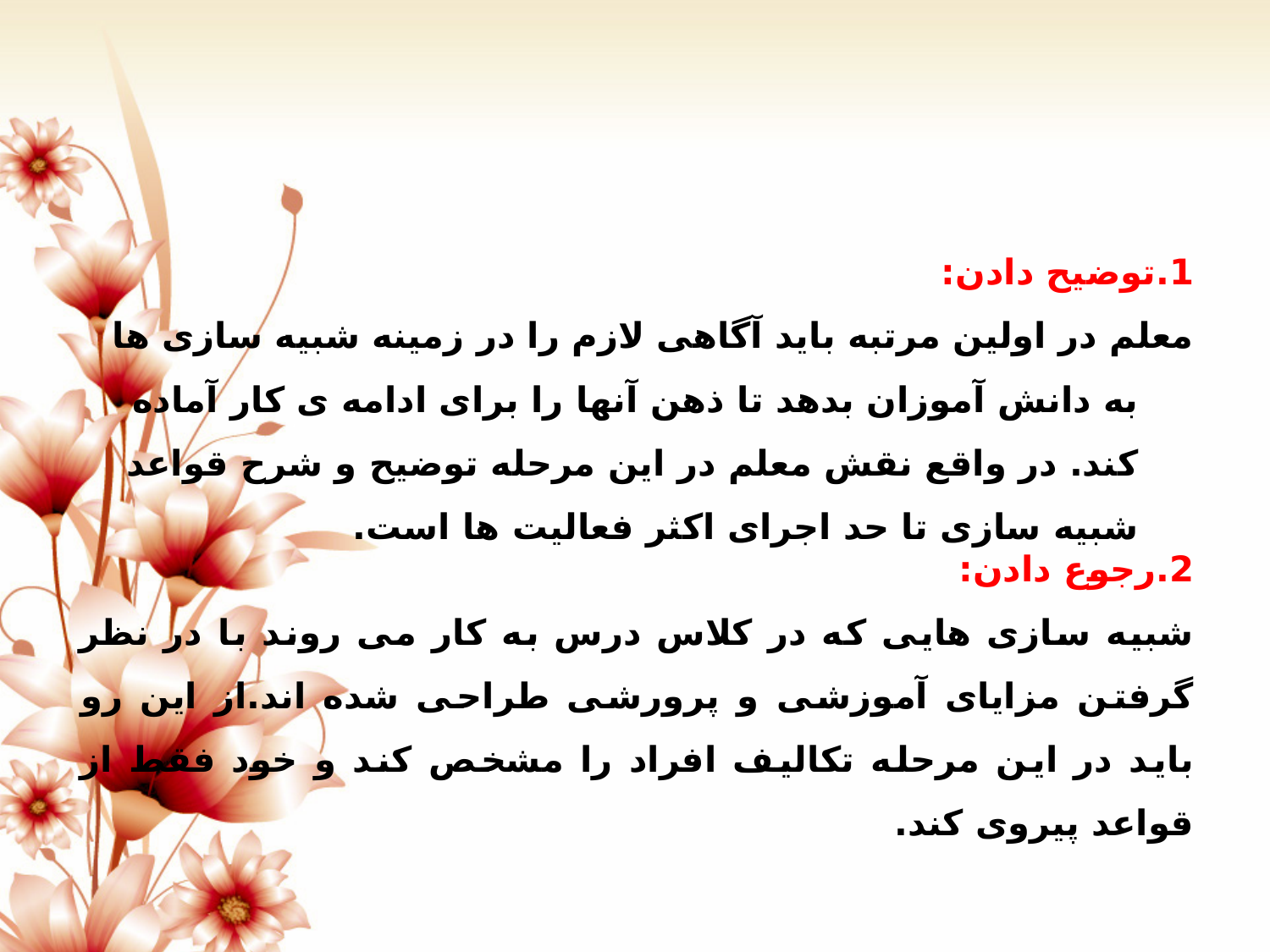

#
1.توضیح دادن:
معلم در اولین مرتبه باید آگاهی لازم را در زمینه شبیه سازی ها به دانش آموزان بدهد تا ذهن آنها را برای ادامه ی کار آماده کند. در واقع نقش معلم در این مرحله توضیح و شرح قواعد شبیه سازی تا حد اجرای اکثر فعالیت ها است.
2.رجوع دادن:
شبیه سازی هایی که در کلاس درس به کار می روند با در نظر گرفتن مزایای آموزشی و پرورشی طراحی شده اند.از این رو باید در این مرحله تکالیف افراد را مشخص کند و خود فقط از قواعد پیروی کند.